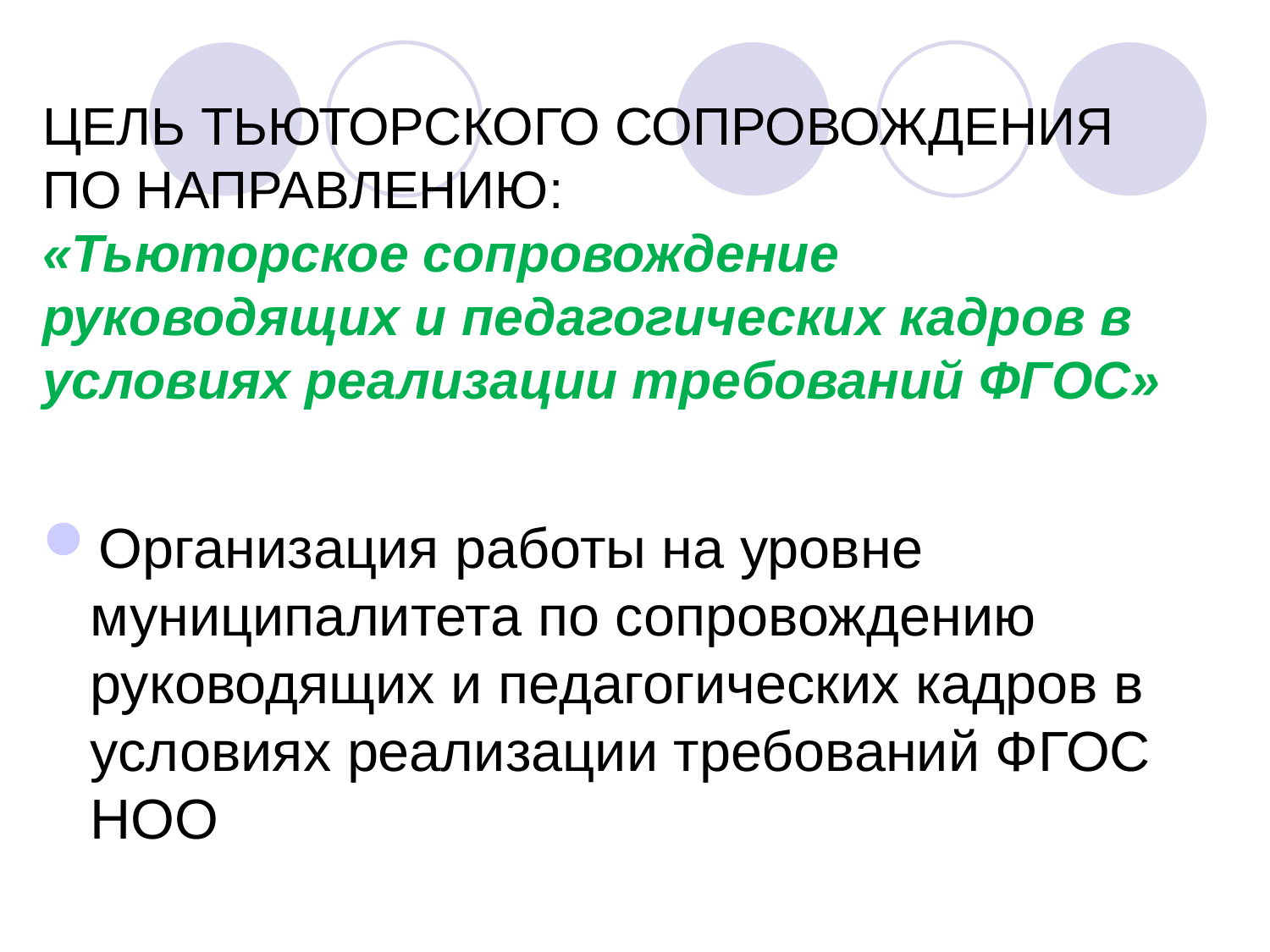

ЦЕЛЬ ТЬЮТОРСКОГО СОПРОВОЖДЕНИЯ ПО НАПРАВЛЕНИЮ:
«Тьюторское сопровождение руководящих и педагогических кадров в условиях реализации требований ФГОС»
Организация работы на уровне муниципалитета по сопровождению руководящих и педагогических кадров в условиях реализации требований ФГОС НОО